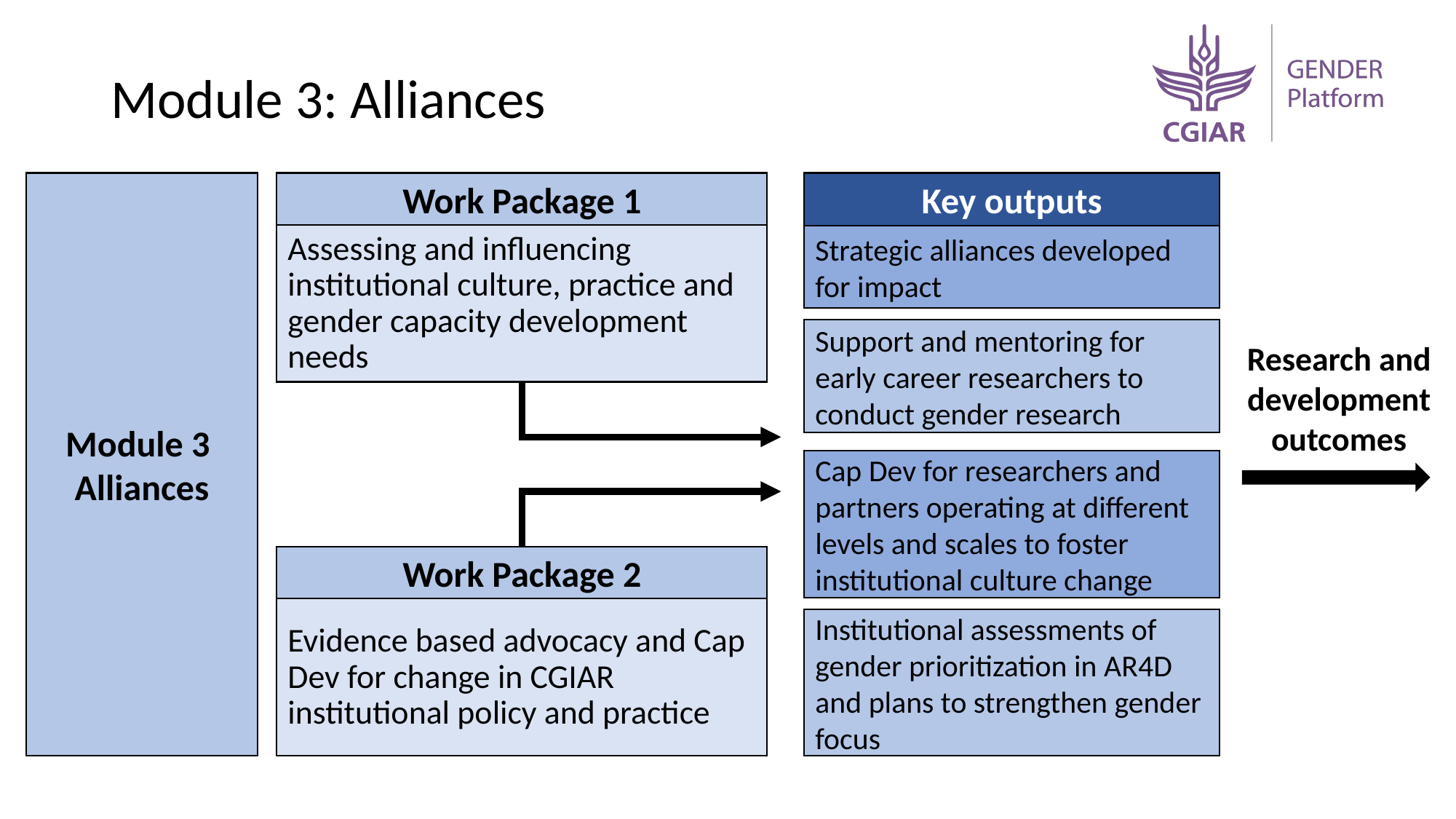

# Module 3: Alliances
Work Package 1
Module 3
Alliances
Key outputs
Assessing and influencing institutional culture, practice and gender capacity development needs
Strategic alliances developed for impact
Support and mentoring for early career researchers to conduct gender research
Research and development outcomes
Cap Dev for researchers and partners operating at different levels and scales to foster institutional culture change

Work Package 2
Evidence based advocacy and Cap Dev for change in CGIAR institutional policy and practice
Institutional assessments of gender prioritization in AR4D and plans to strengthen gender focus